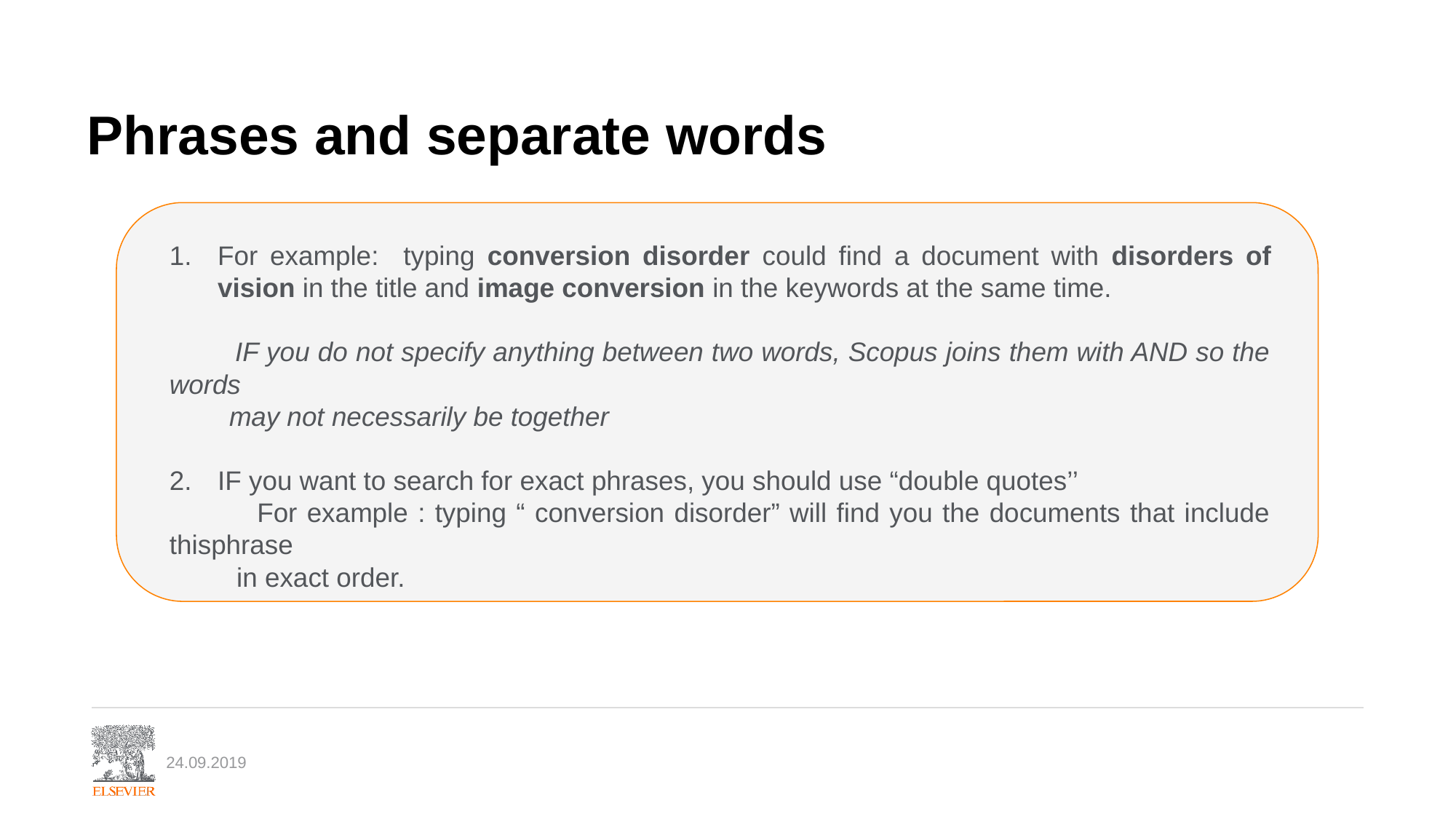

# Phrases and separate words

For example:  typing conversion disorder could find a document with disorders of vision in the title and image conversion in the keywords at the same time.

        IF you do not specify anything between two words, Scopus joins them with AND so the words
        may not necessarily be together

IF you want to search for exact phrases, you should use “double quotes’’
         For example : typing “ conversion disorder” will find you the documents that include thisphrase
         in exact order.

24.09.2019